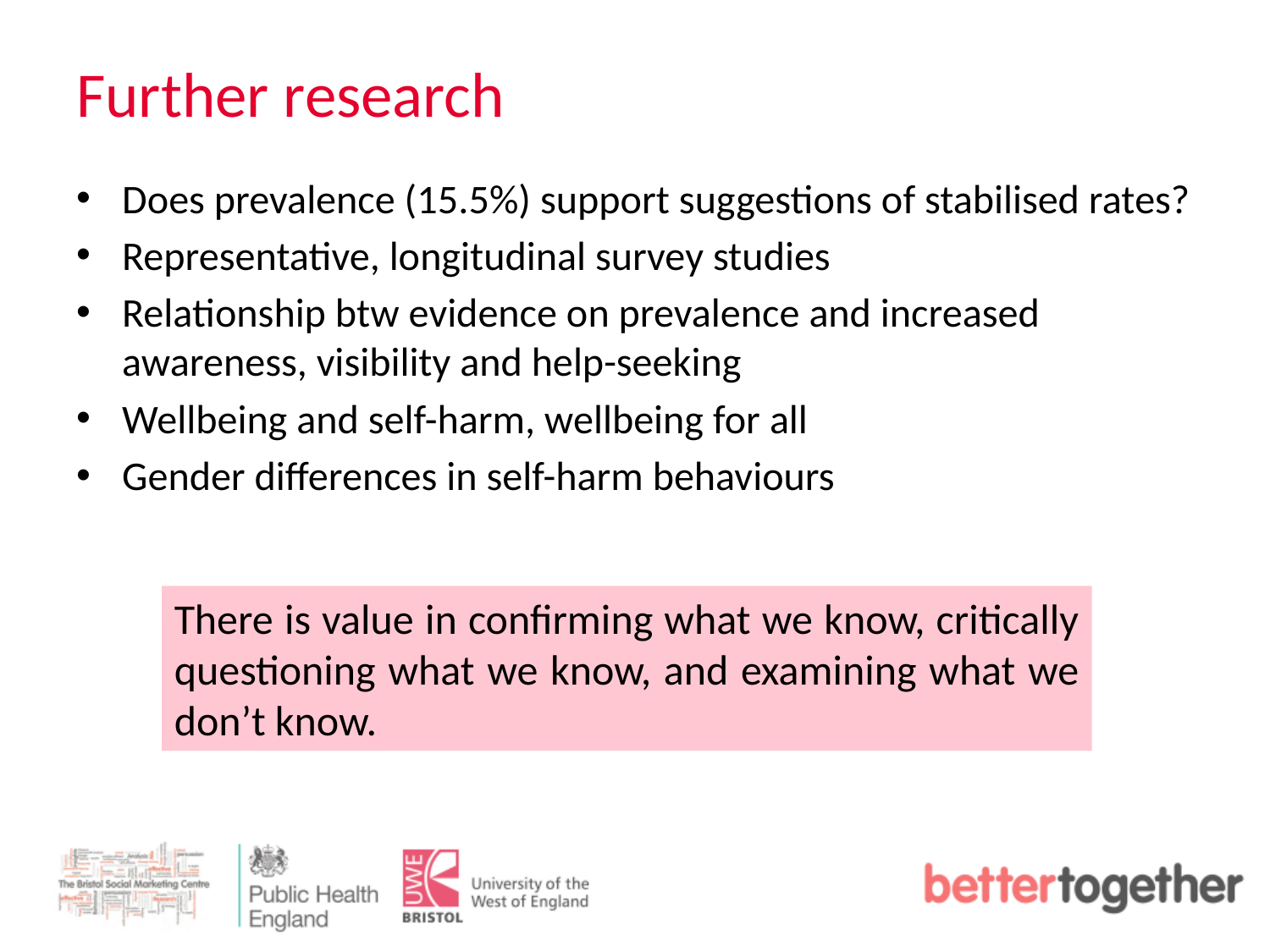

# Further research
Does prevalence (15.5%) support suggestions of stabilised rates?
Representative, longitudinal survey studies
Relationship btw evidence on prevalence and increased awareness, visibility and help-seeking
Wellbeing and self-harm, wellbeing for all
Gender differences in self-harm behaviours

There is value in confirming what we know, critically questioning what we know, and examining what we don’t know.